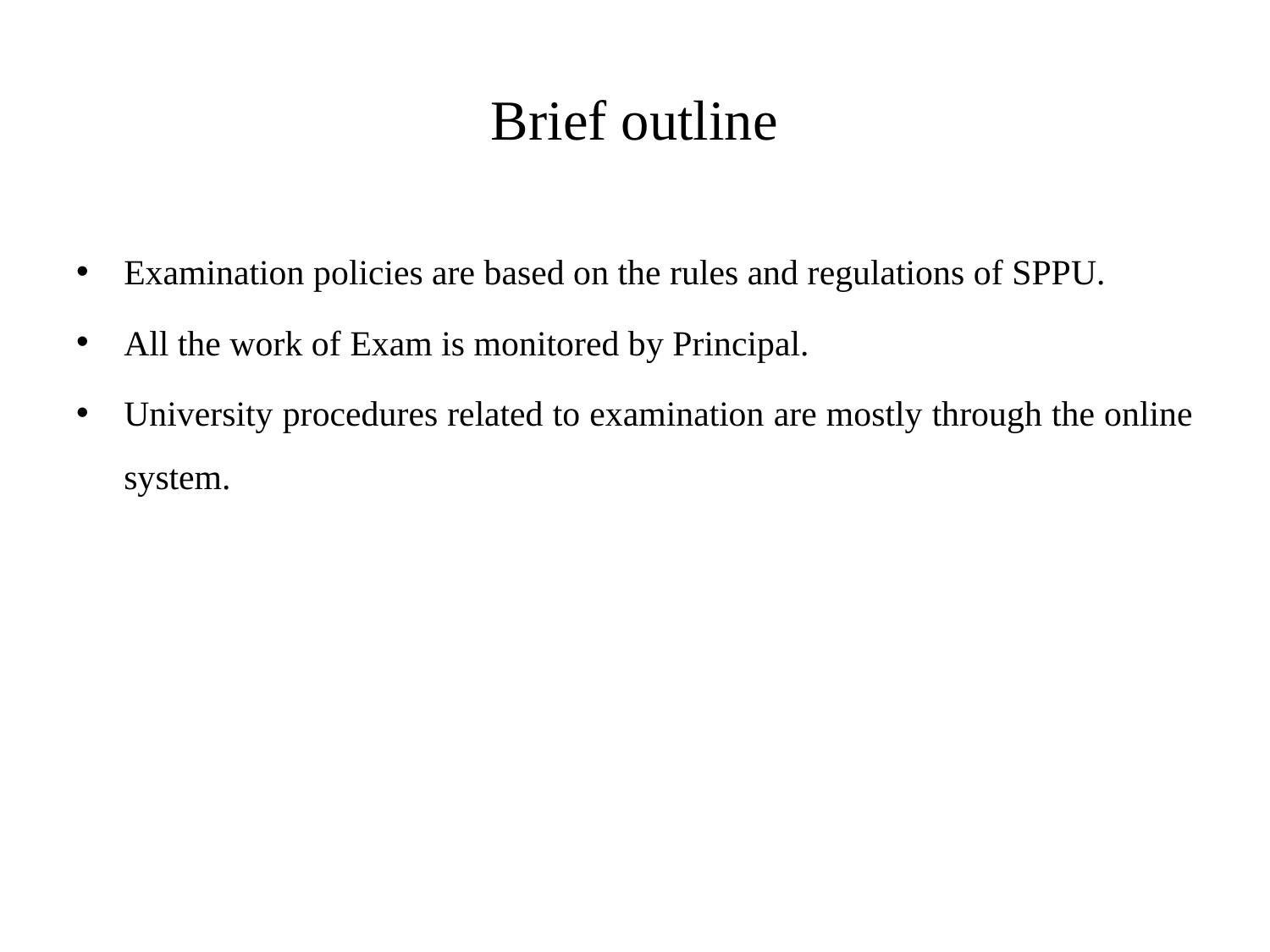

# Brief outline
Examination policies are based on the rules and regulations of SPPU.
All the work of Exam is monitored by Principal.
University procedures related to examination are mostly through the online system.